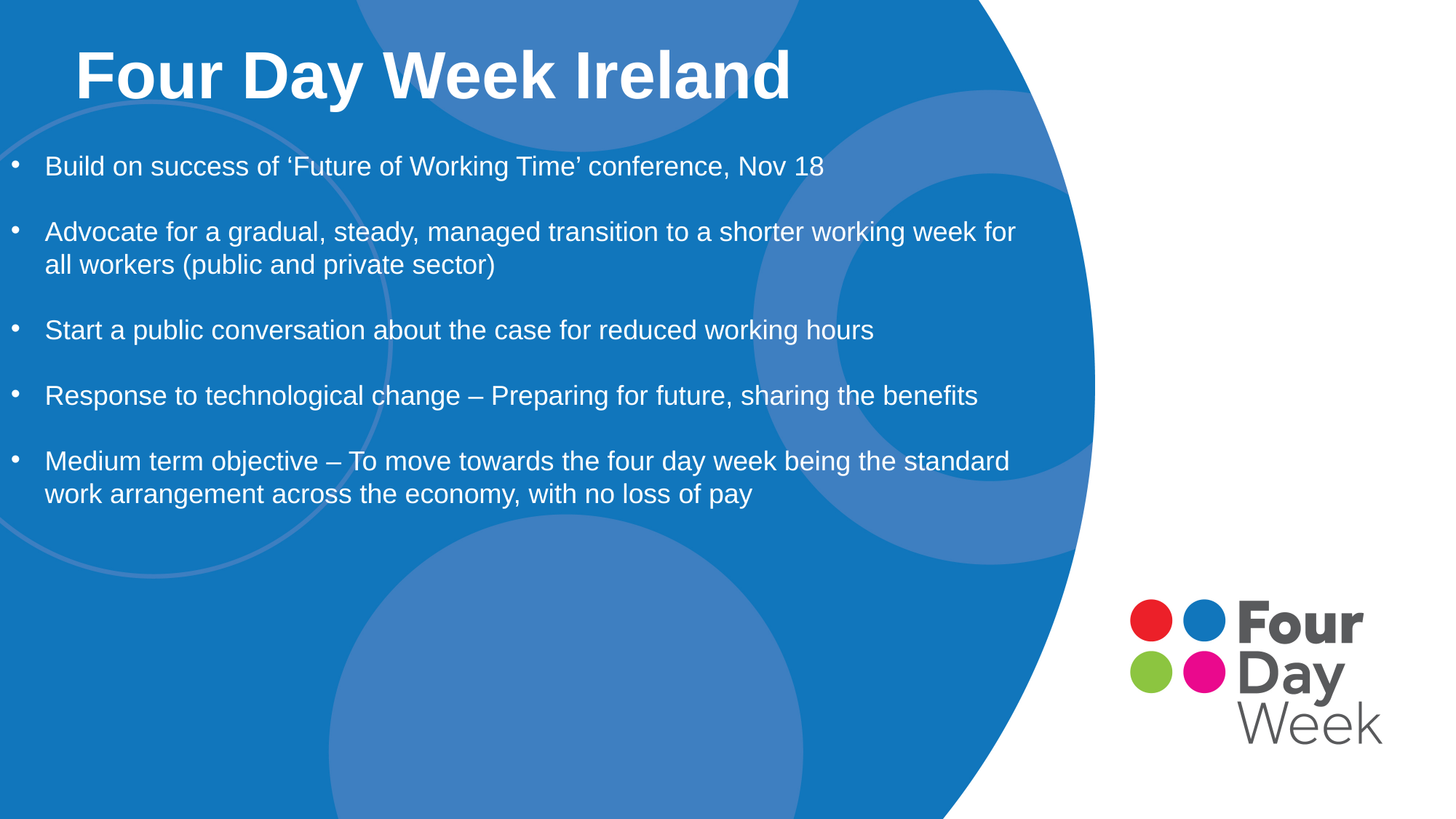

Four Day Week Ireland
Build on success of ‘Future of Working Time’ conference, Nov 18

Advocate for a gradual, steady, managed transition to a shorter working week for all workers (public and private sector)

Start a public conversation about the case for reduced working hours

Response to technological change – Preparing for future, sharing the benefits

Medium term objective – To move towards the four day week being the standard work arrangement across the economy, with no loss of pay